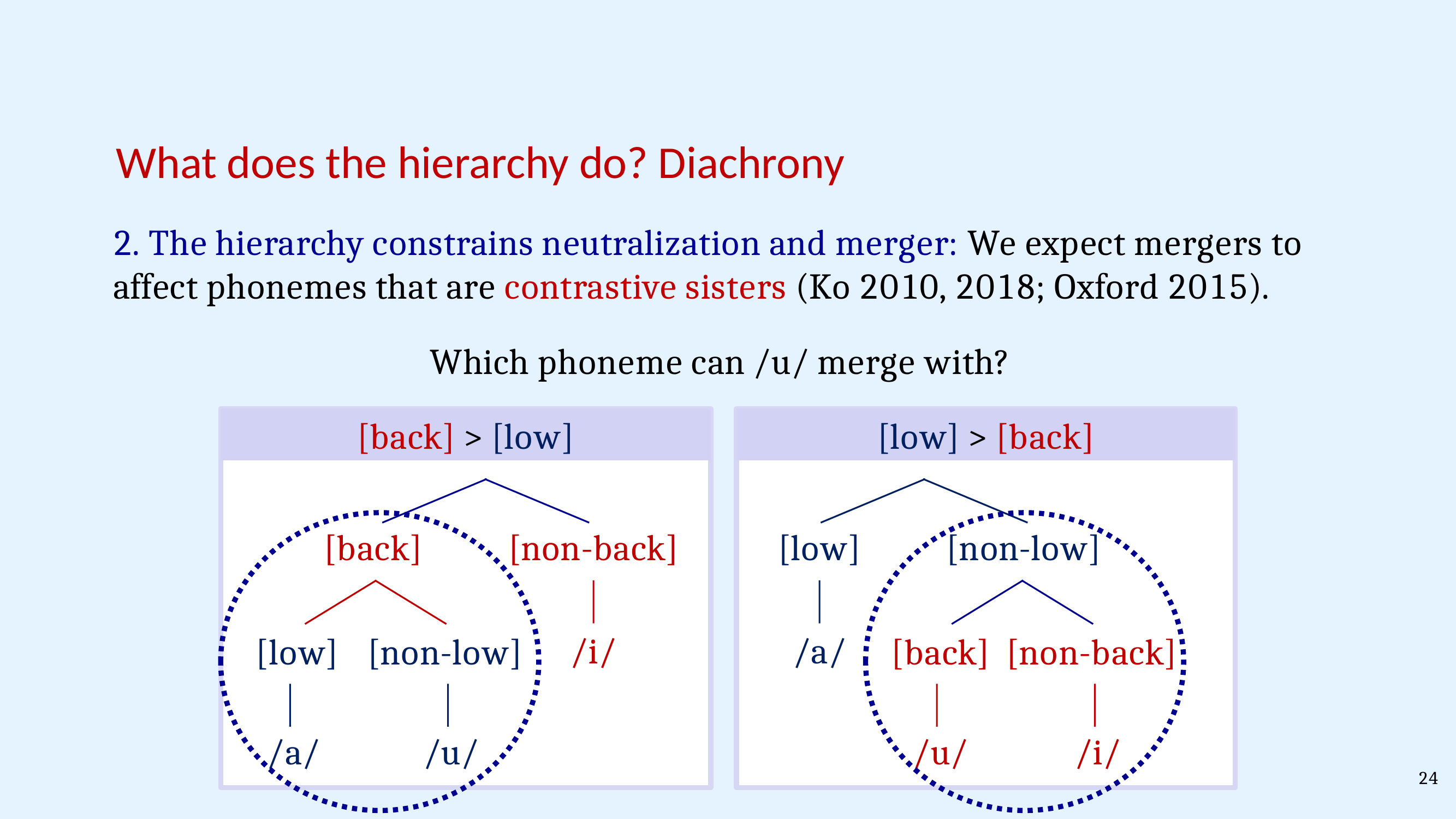

What does the hierarchy do? Diachrony
2. The hierarchy constrains neutralization and merger: We expect mergers to 	affect phonemes that are contrastive sisters (Ko 2010, 2018; Oxford 2015).
Which phoneme can /u/ merge with?

[back] > [low]

[low] > [back]

[back]
[non-back]
[low]
[non-low]

/i/
/a/
[low]
[non-low]
[back]
[non-back]

/a/
/u/
/u/
/i/
24